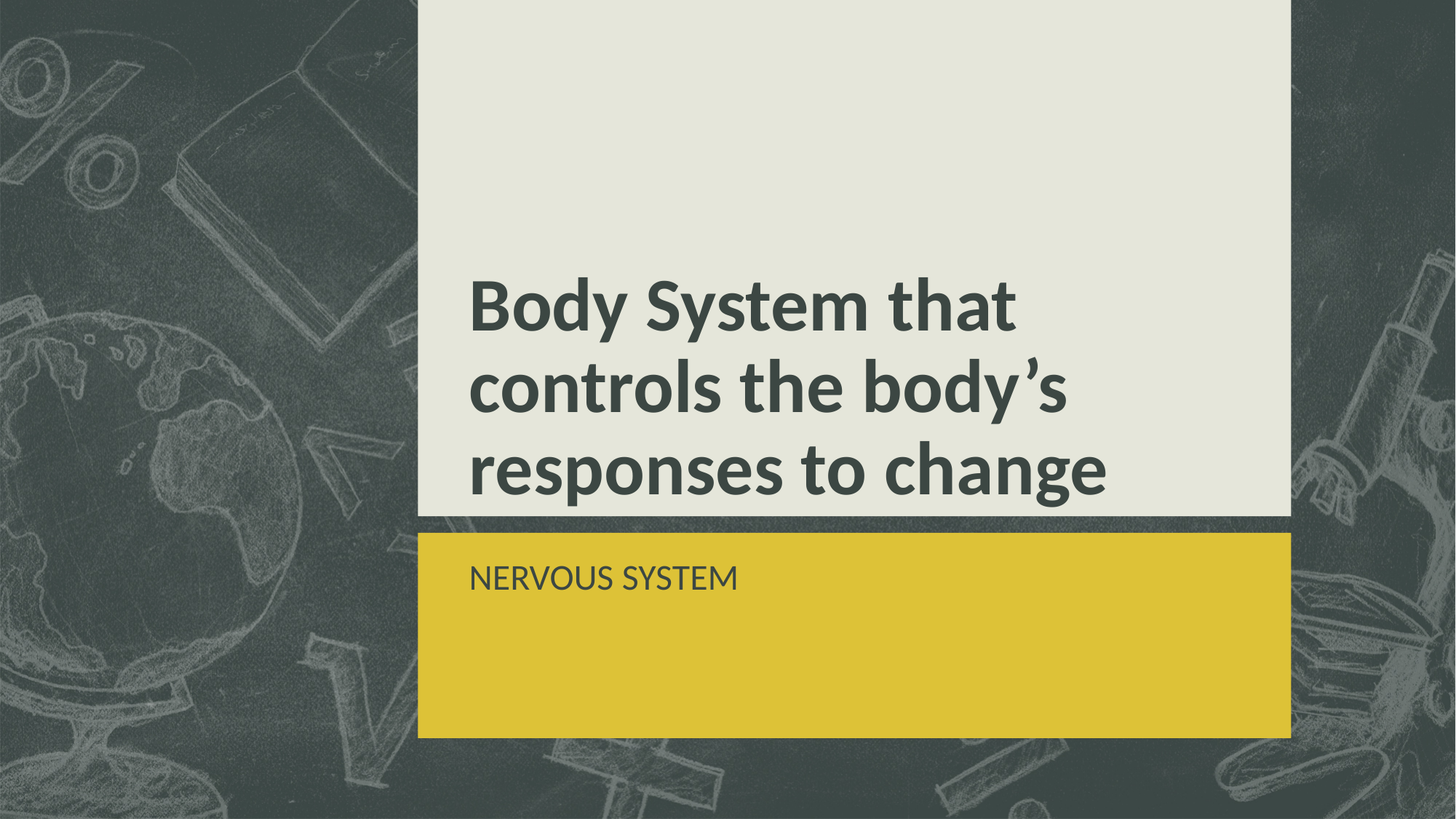

# Body System that controls the body’s responses to change
NERVOUS SYSTEM